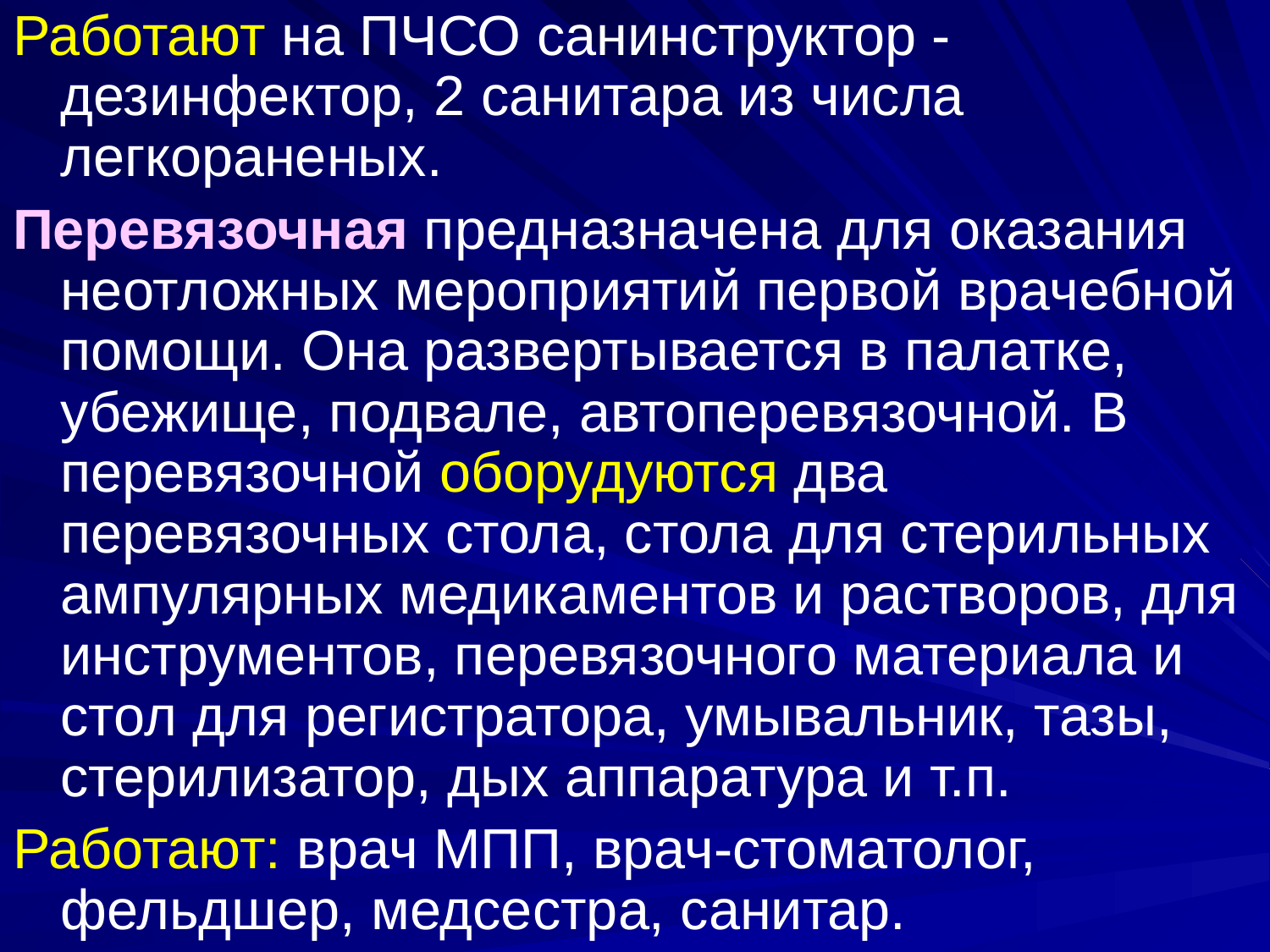

Работают на ПЧСО санинструктор - дезинфектор, 2 санитара из числа легкораненых.
Перевязочная предназначена для оказания неотложных мероприятий первой врачебной помощи. Она развертывается в палатке, убежище, подвале, автоперевязочной. В перевязочной оборудуются два перевязочных стола, стола для стерильных ампулярных медикаментов и растворов, для инструментов, перевязочного материала и стол для регистратора, умывальник, тазы, стерилизатор, дых аппаратура и т.п.
Работают: врач МПП, врач-стоматолог, фельдшер, медсестра, санитар.